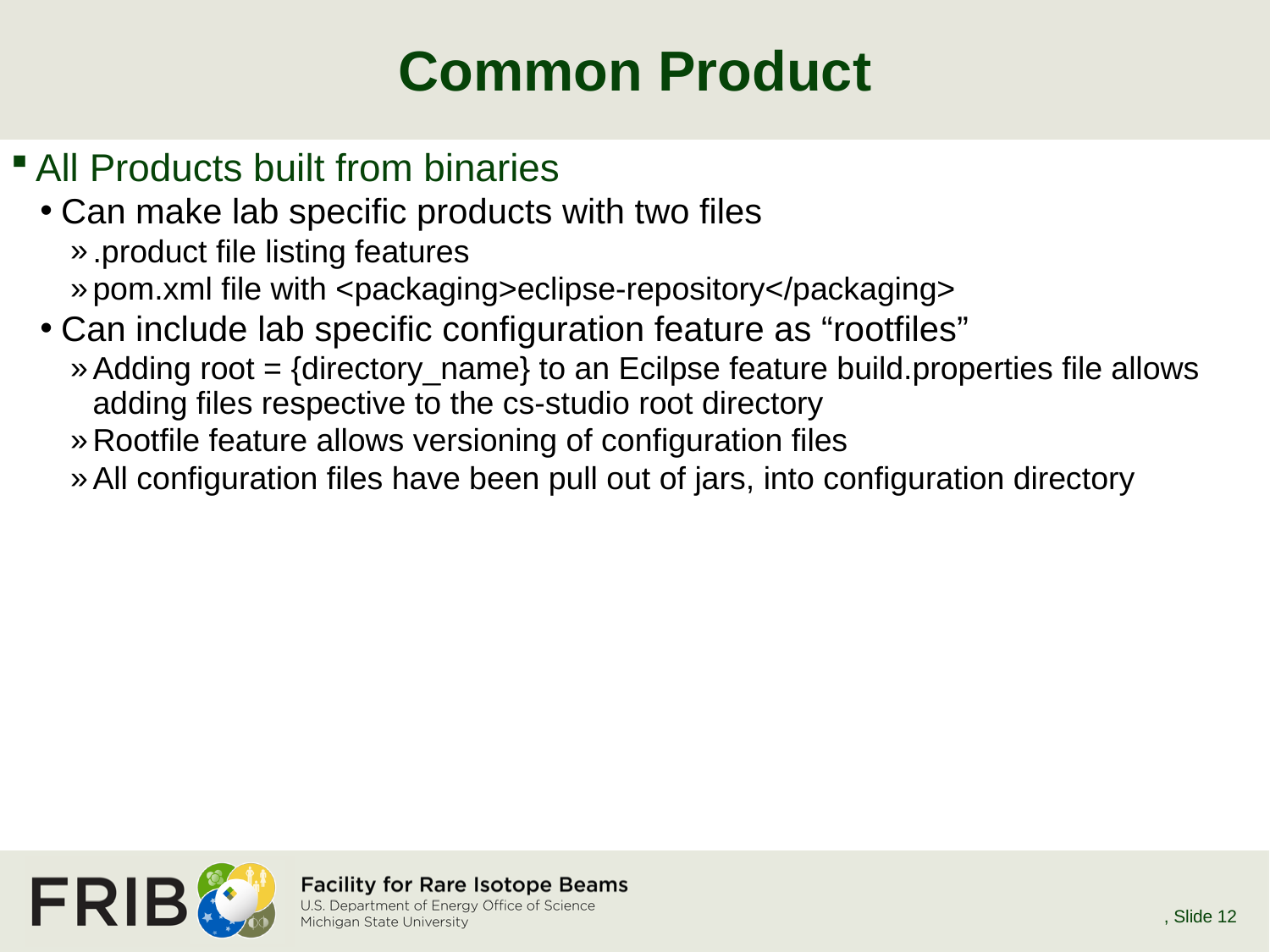

# Common Product
All Products built from binaries
Can make lab specific products with two files
.product file listing features
pom.xml file with <packaging>eclipse-repository</packaging>
Can include lab specific configuration feature as “rootfiles”
Adding root = {directory_name} to an Ecilpse feature build.properties file allows adding files respective to the cs-studio root directory
Rootfile feature allows versioning of configuration files
All configuration files have been pull out of jars, into configuration directory
E. Berryman, May 2015 EPICS Collaboration Meeting
, Slide 12